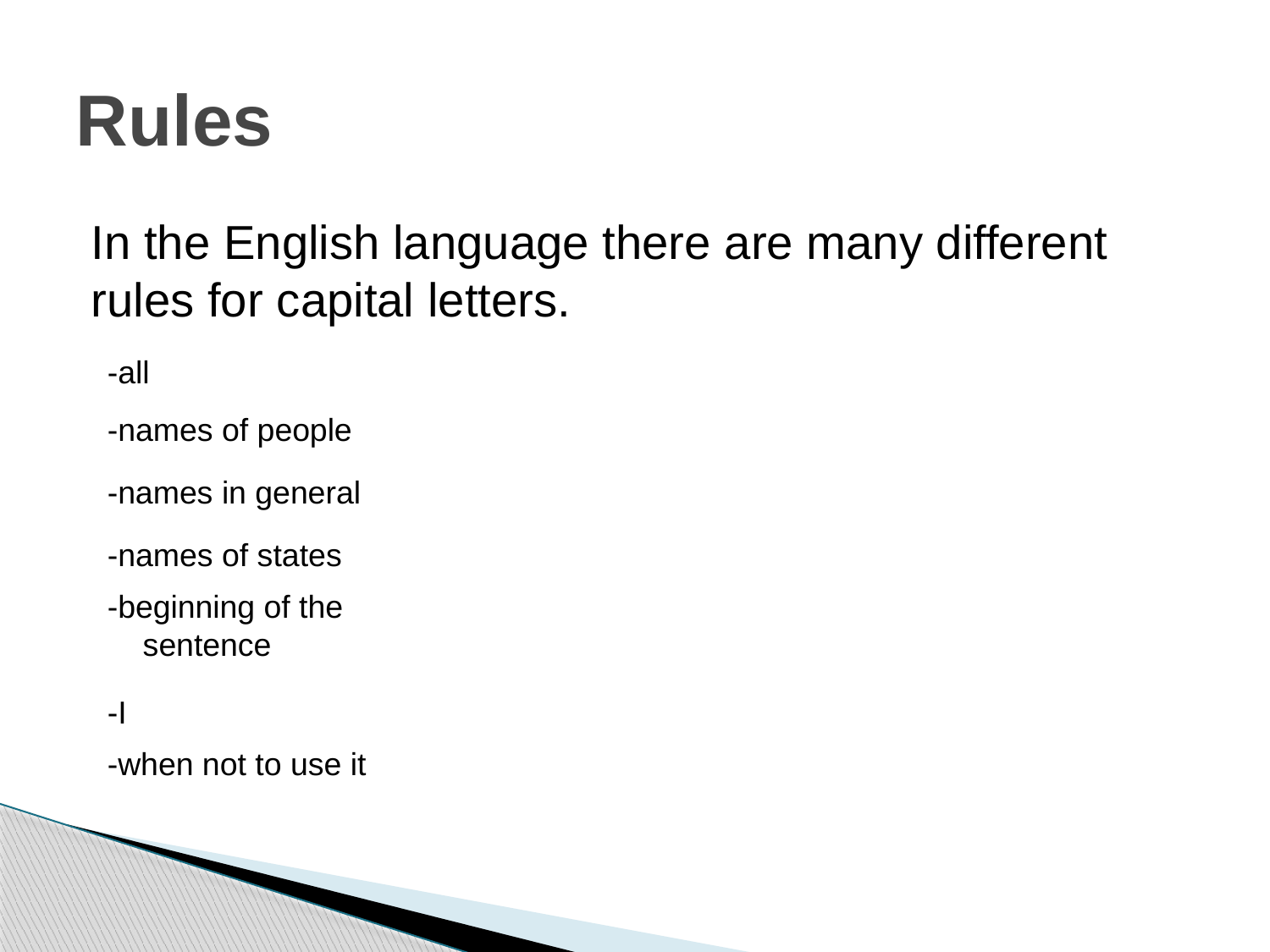

# Rules
In the English language there are many different rules for capital letters.

-all
-names of people
-names in general
-names of states
-beginning of the         sentence
-I
-when not to use it